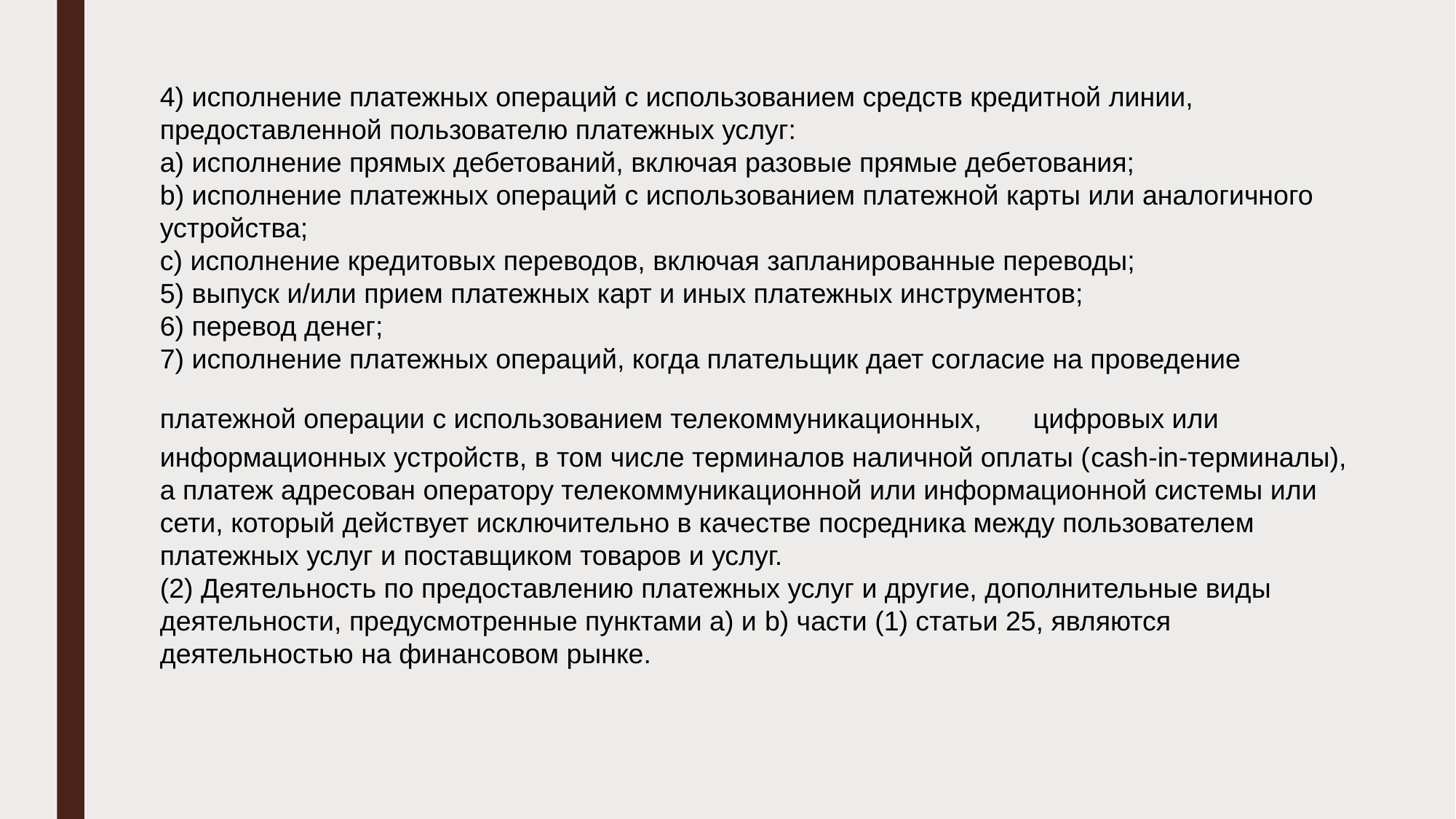

4) исполнение платежных операций с использованием средств кредитной линии, предоставленной пользователю платежных услуг:
а) исполнение прямых дебетований, включая разовые прямые дебетования;
b) исполнение платежных операций с использованием платежной карты или аналогичного устройства;
с) исполнение кредитовых переводов, включая запланированные переводы;
5) выпуск и/или прием платежных карт и иных платежных инструментов;
6) перевод денег;
7) исполнение платежных операций, когда плательщик дает согласие на проведение платежной операции с использованием телекоммуникационных, 	цифровых или информационных устройств, в том числе терминалов наличной оплаты (cash-in-терминалы), а платеж адресован оператору телекоммуникационной или информационной системы или сети, который действует исключительно в качестве посредника между пользователем платежных услуг и поставщиком товаров и услуг.
(2) Деятельность по предоставлению платежных услуг и другие, дополнительные виды деятельности, предусмотренные пунктами а) и b) части (1) статьи 25, являются деятельностью на финансовом рынке.